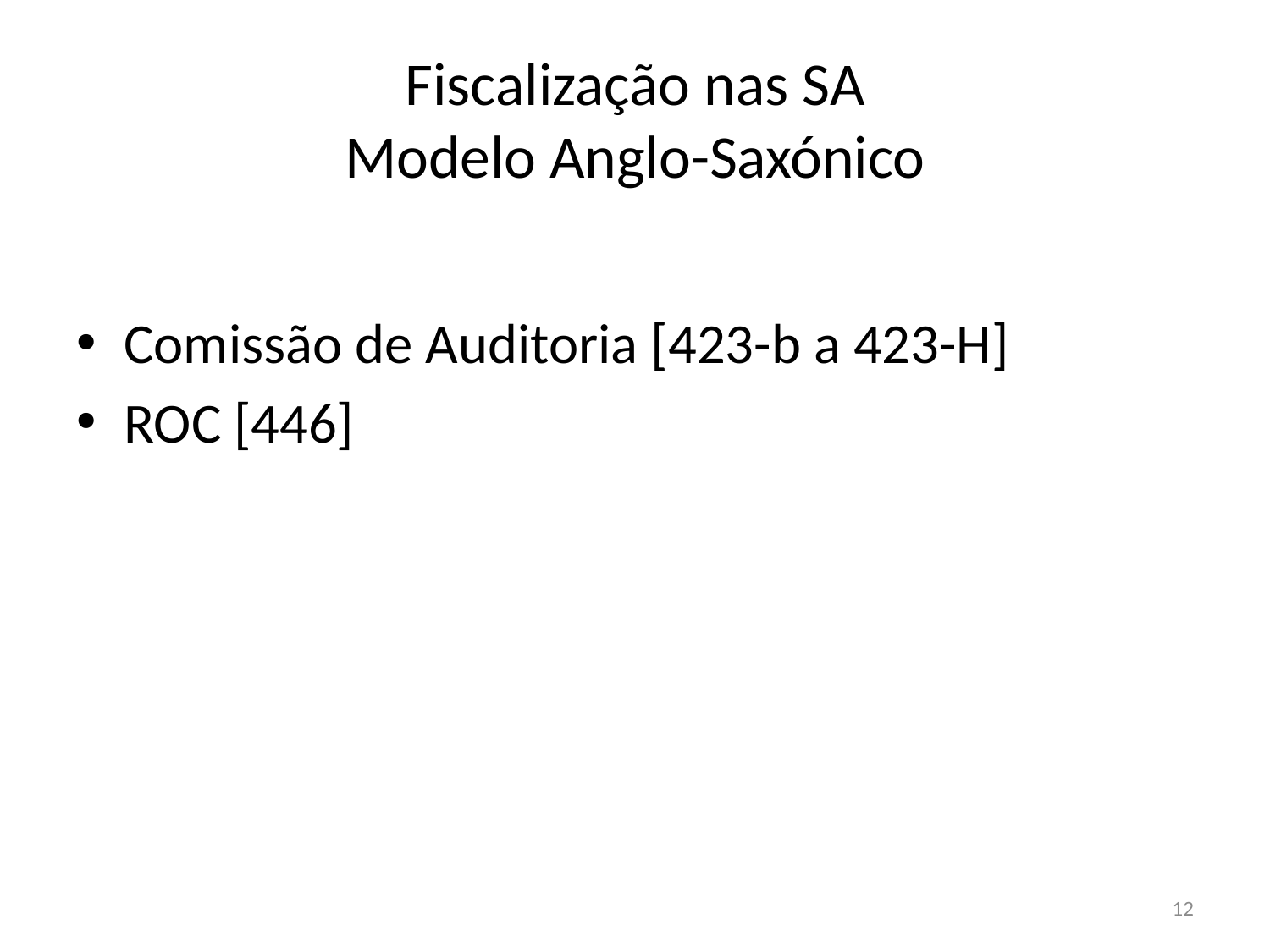

# Fiscalização nas SA Modelo Anglo-Saxónico

Comissão de Auditoria [423-b a 423-H]
ROC [446]
12